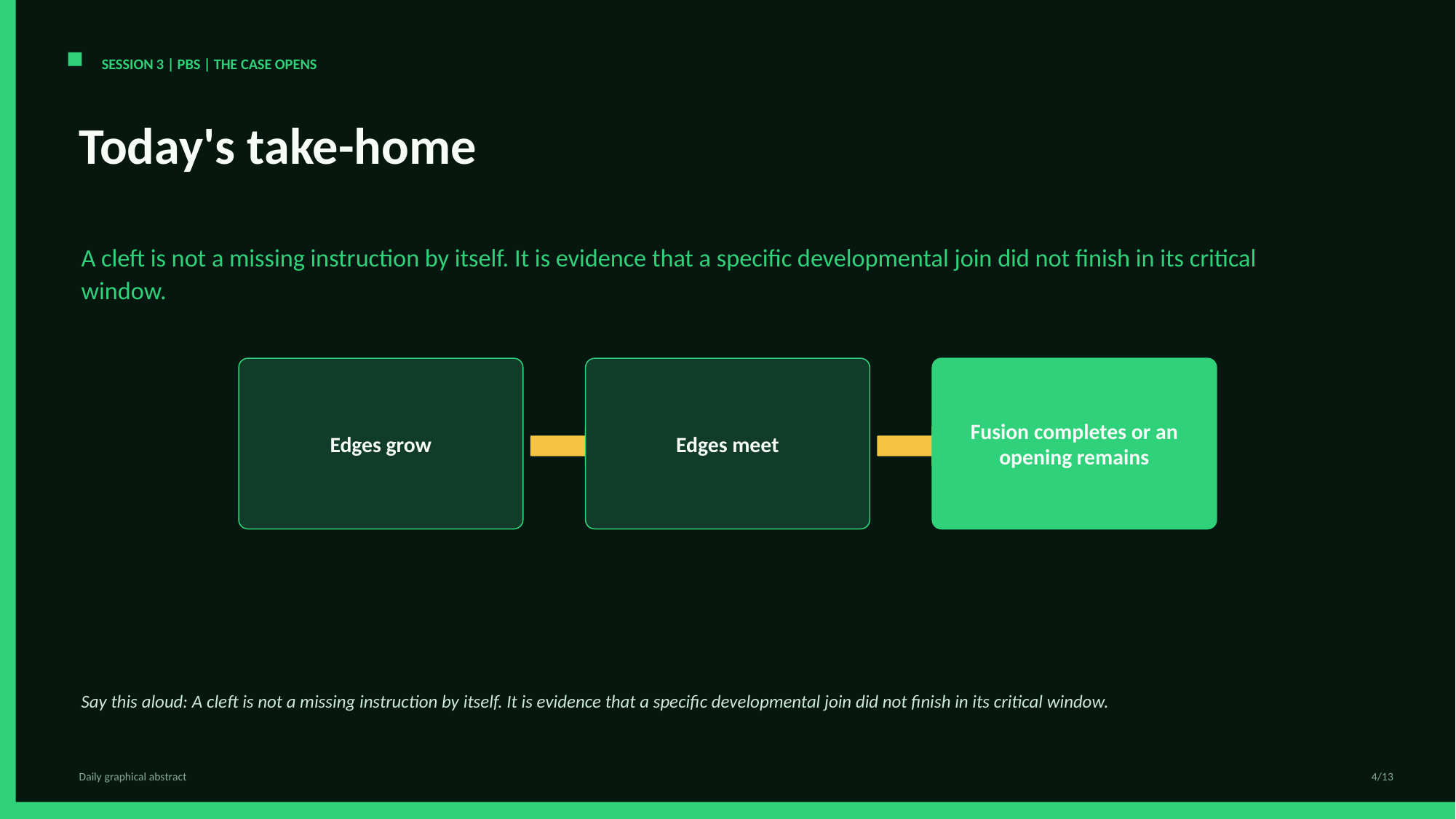

SESSION 3 | PBS | THE CASE OPENS

Today's take-home
A cleft is not a missing instruction by itself. It is evidence that a specific developmental join did not finish in its critical window.

Edges grow
Edges meet
Fusion completes or an opening remains

Say this aloud: A cleft is not a missing instruction by itself. It is evidence that a specific developmental join did not finish in its critical window.
Daily graphical abstract
4/13